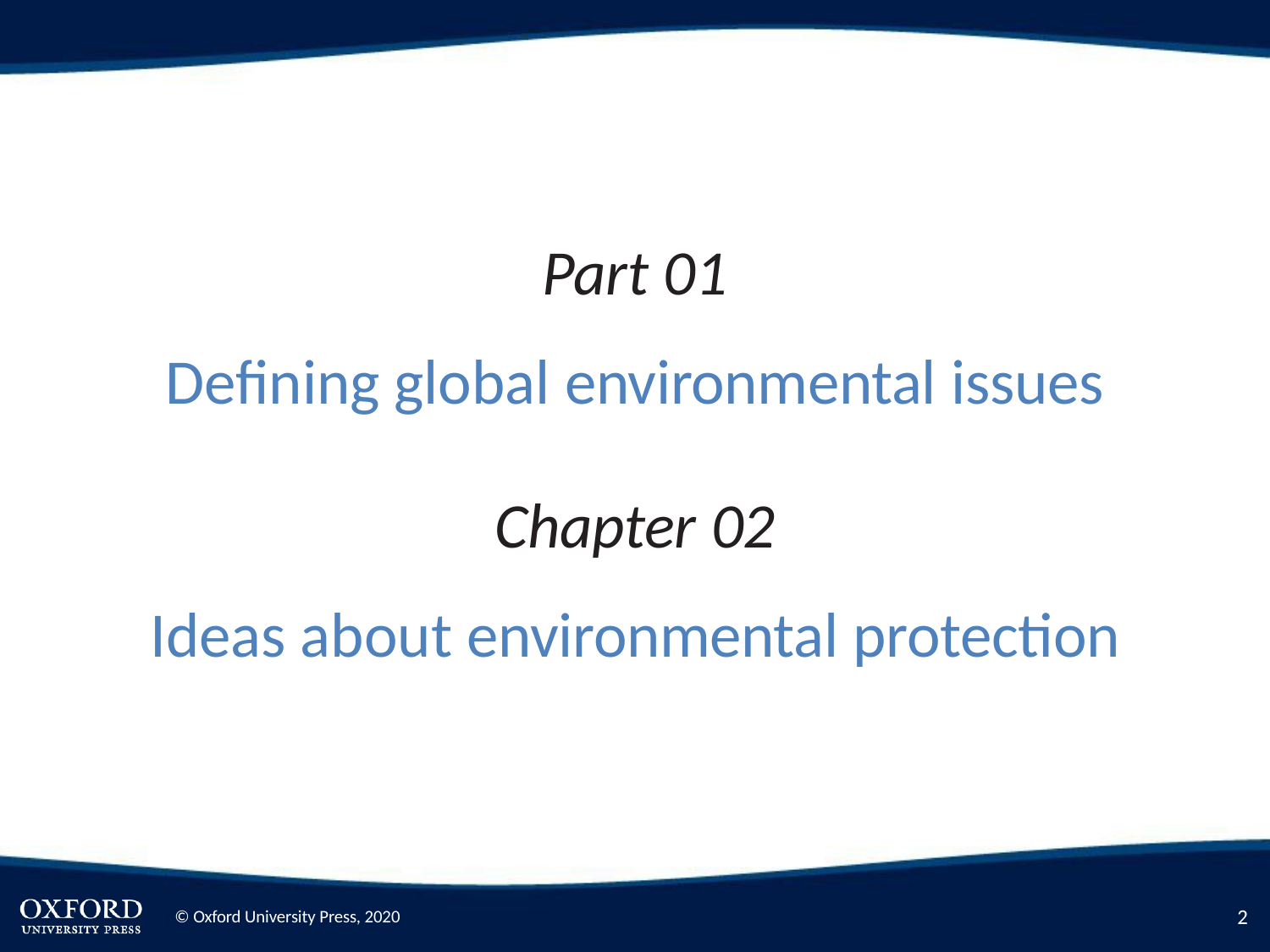

Part 01
Defining global environmental issues

Chapter 02
Ideas about environmental protection
2
© Oxford University Press, 2020